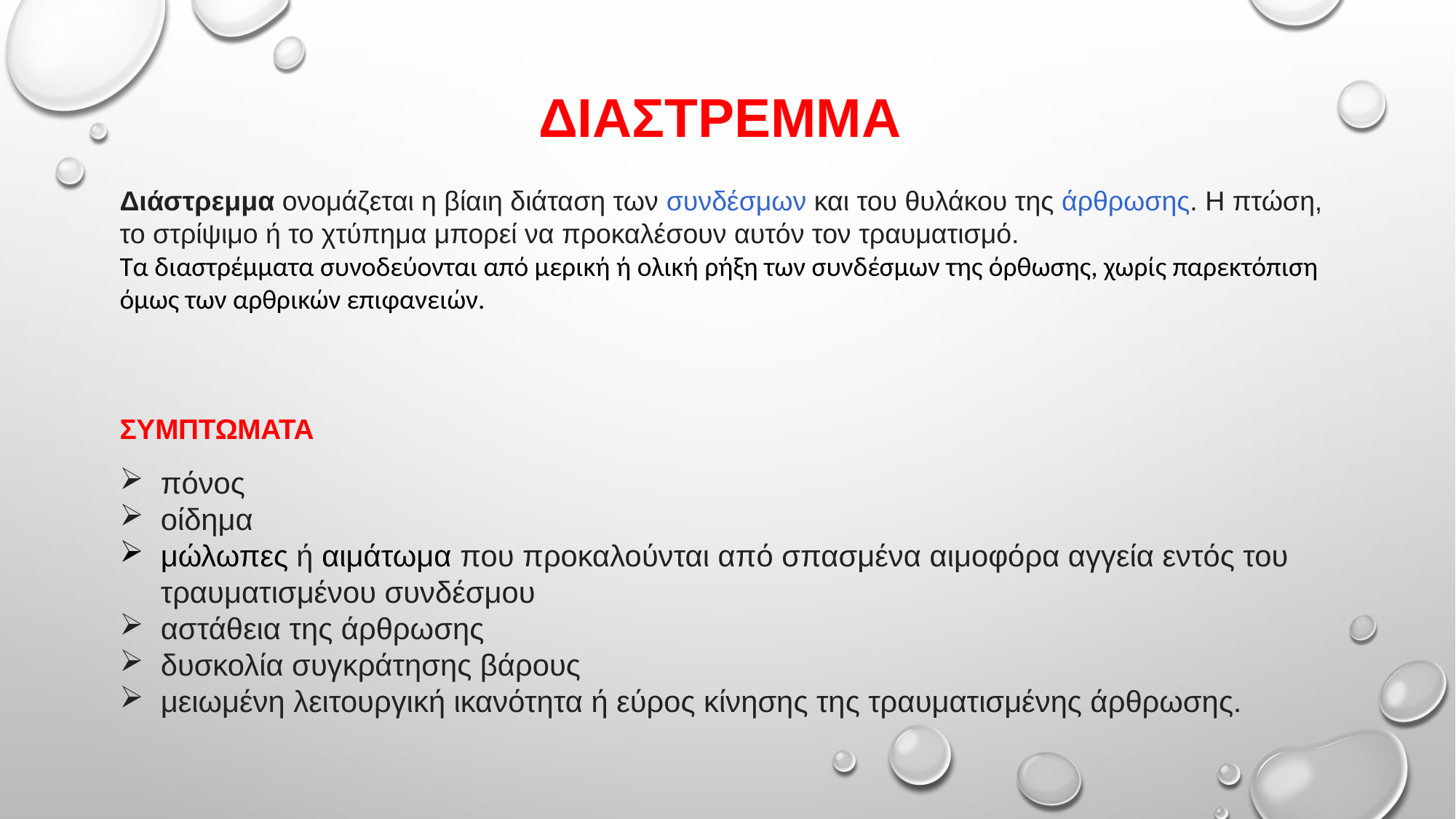

# ΔΙΑΣΤΡΕΜΜΑ
Διάστρεμμα ονομάζεται η βίαιη διάταση των συνδέσμων και του θυλάκου της άρθρωσης. Η πτώση, το στρίψιμο ή το χτύπημα μπορεί να προκαλέσουν αυτόν τον τραυματισμό.
Τα διαστρέμματα συνοδεύονται από μερική ή ολική ρήξη των συνδέσμων της όρθωσης, χωρίς παρεκτόπιση όμως των αρθρικών επιφανειών.

ΣΥΜΠΤΩΜΑΤΑ
πόνος
οίδημα
μώλωπες ή αιμάτωμα που προκαλούνται από σπασμένα αιμοφόρα αγγεία εντός του τραυματισμένου συνδέσμου
αστάθεια της άρθρωσης
δυσκολία συγκράτησης βάρους
μειωμένη λειτουργική ικανότητα ή εύρος κίνησης της τραυματισμένης άρθρωσης.